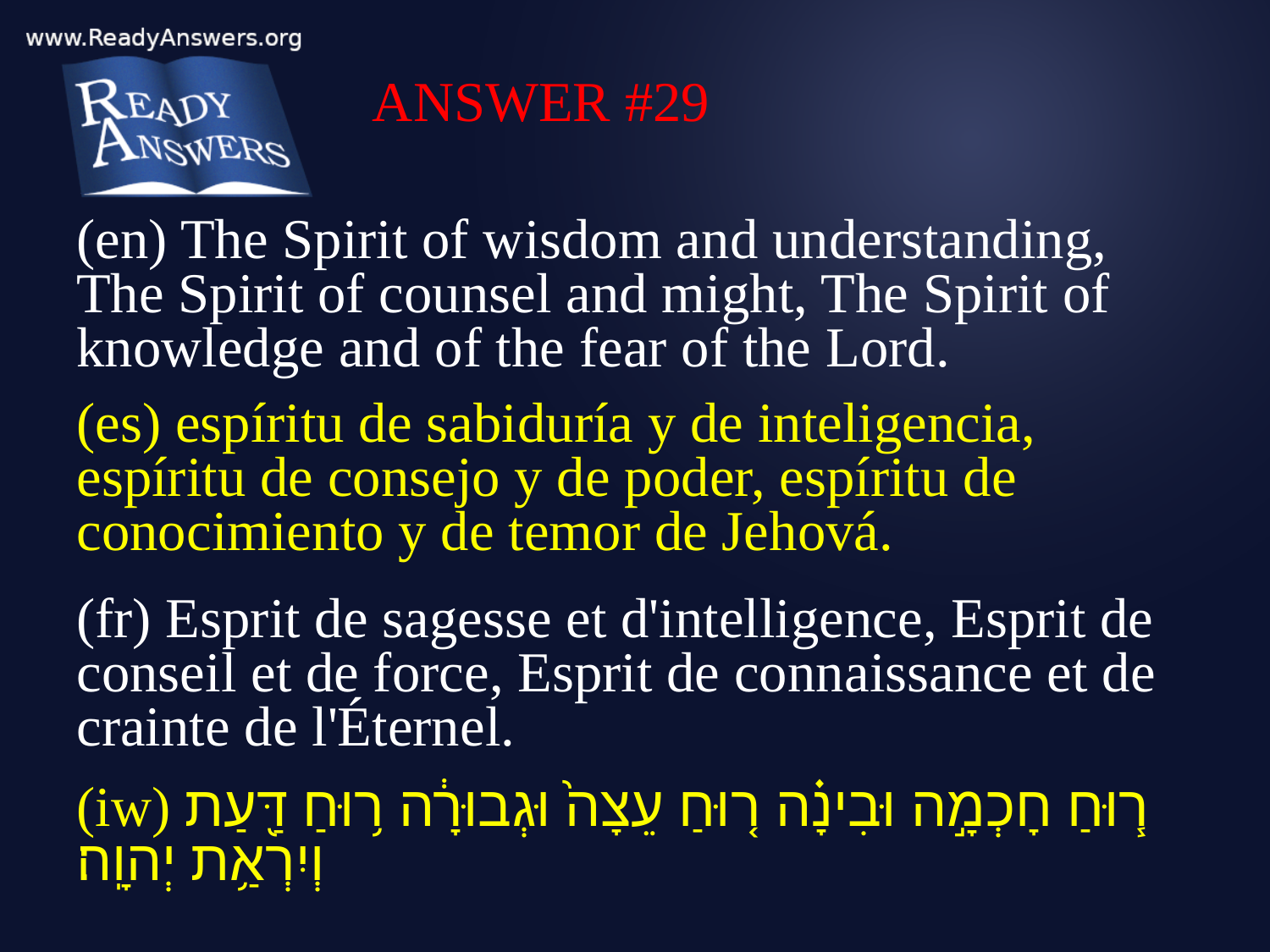

ANSWER #29
(en) The Spirit of wisdom and understanding, The Spirit of counsel and might, The Spirit of knowledge and of the fear of the Lord.
(es) espíritu de sabiduría y de inteligencia, espíritu de consejo y de poder, espíritu de conocimiento y de temor de Jehová.
(fr) Esprit de sagesse et d'intelligence, Esprit de conseil et de force, Esprit de connaissance et de crainte de l'Éternel.
(iw) ר֧וּחַ חָכְמָ֣ה וּבִינָ֗ה ר֤וּחַ עֵצָה֙ וּגְבוּרָ֔ה ר֥וּחַ דַּ֖עַת וְיִרְאַ֥ת יְהוָֽה׃